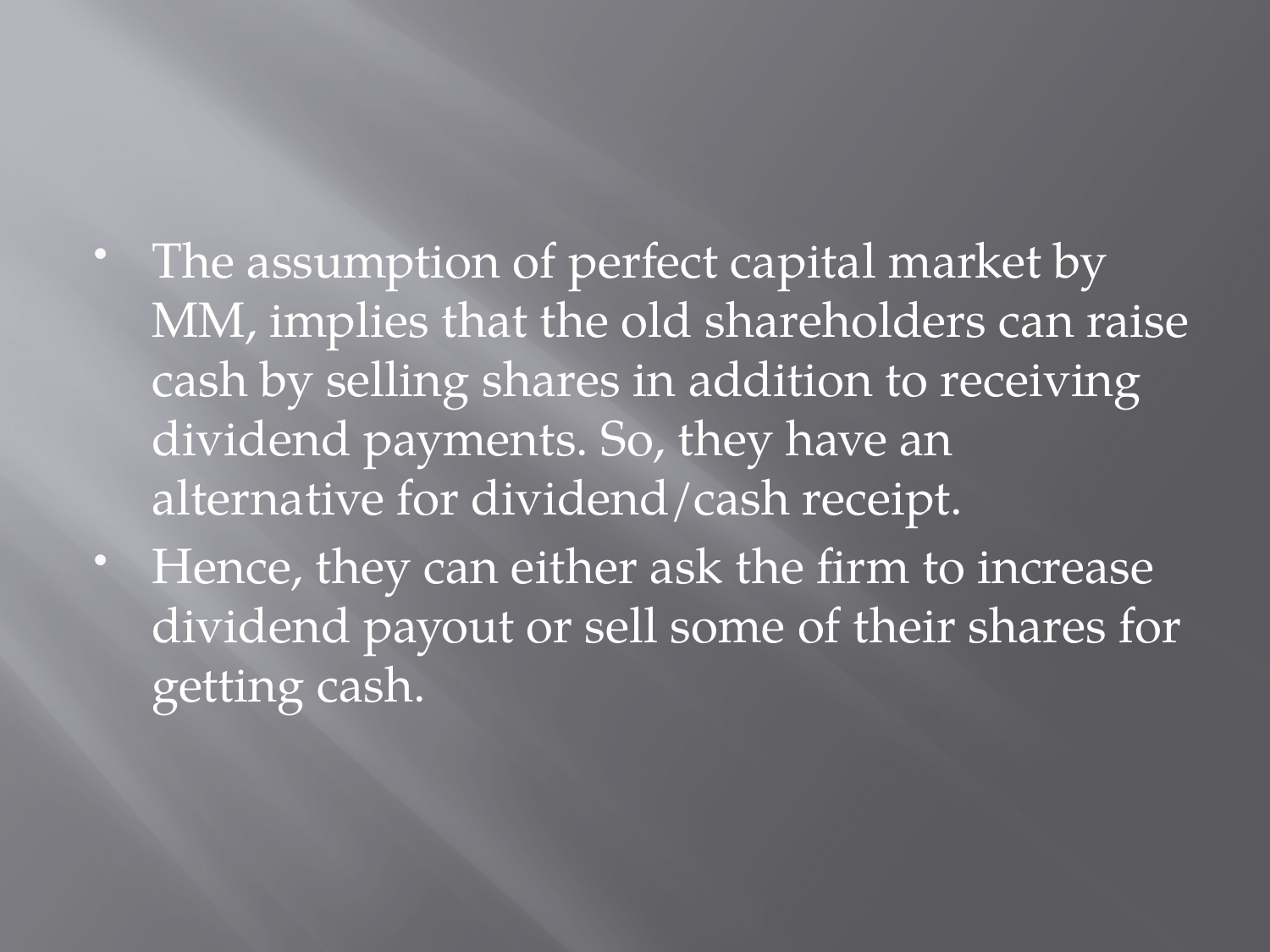

The assumption of perfect capital market by MM, implies that the old shareholders can raise cash by selling shares in addition to receiving dividend payments. So, they have an alternative for dividend/cash receipt.
Hence, they can either ask the firm to increase dividend payout or sell some of their shares for getting cash.